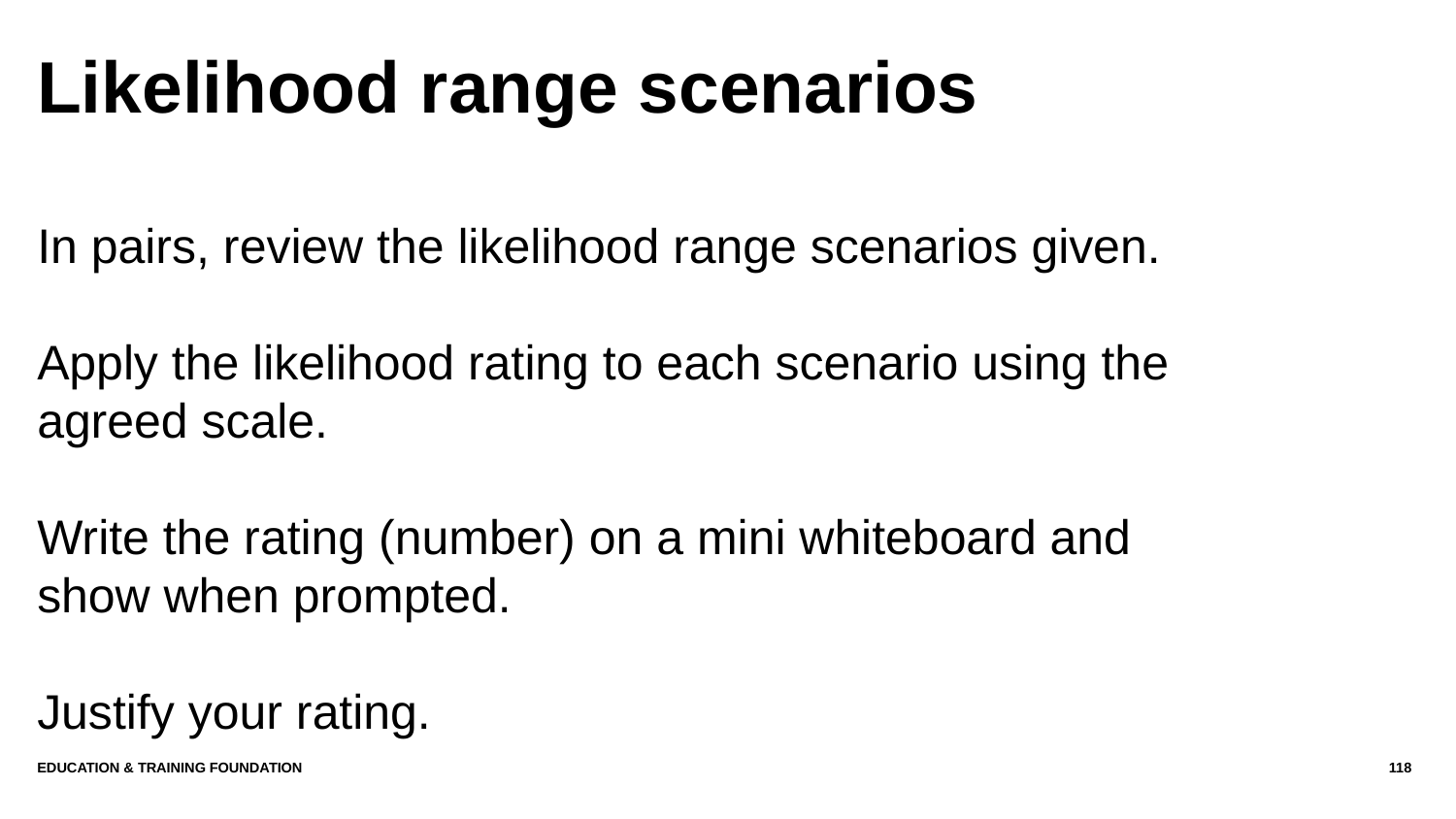

# Likelihood range scenarios

In pairs, review the likelihood range scenarios given.

Apply the likelihood rating to each scenario using the agreed scale.

Write the rating (number) on a mini whiteboard and show when prompted.

Justify your rating.
Education & Training Foundation
118